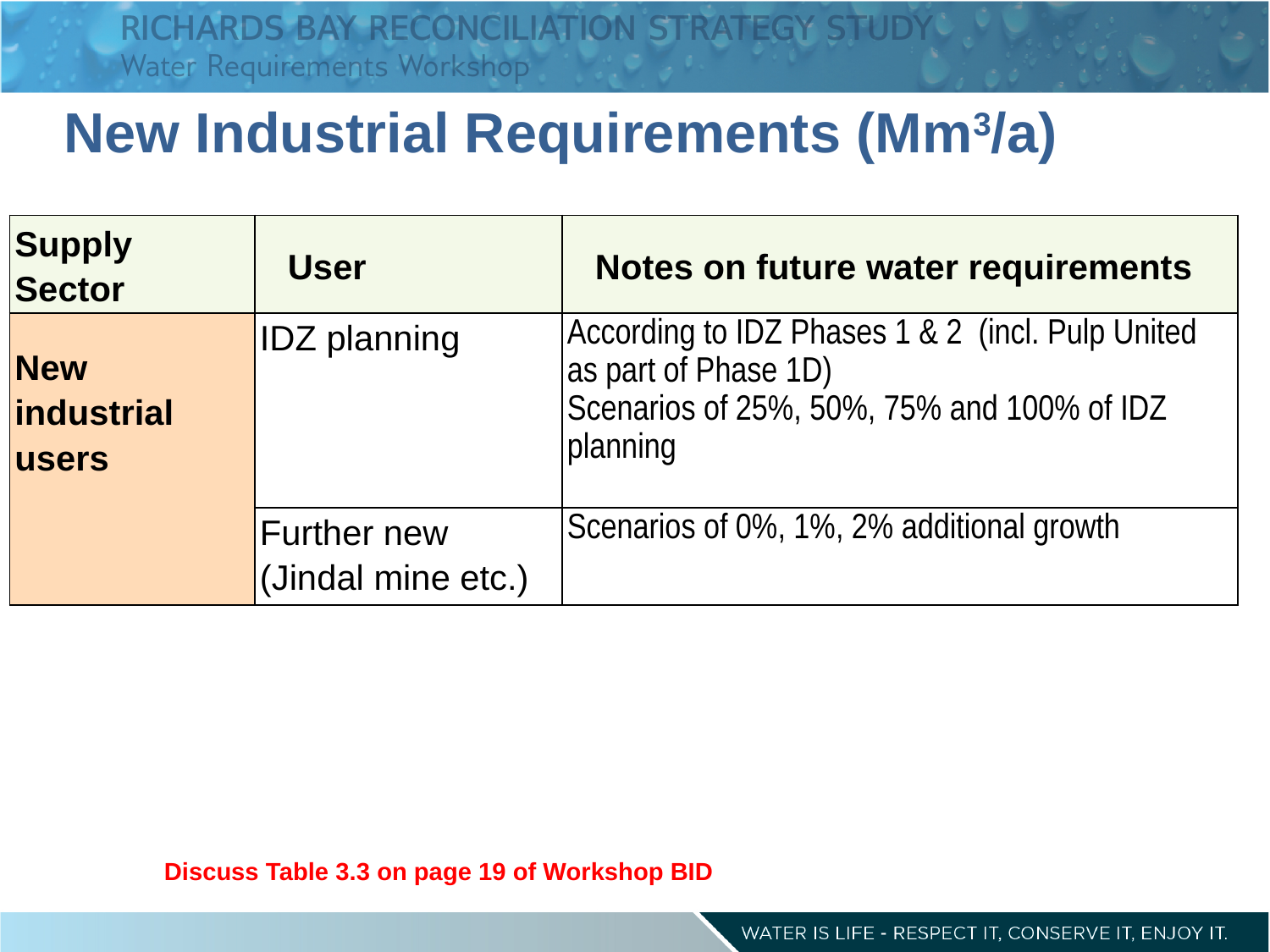

RICHARDS BAY RECONCILIATION STRATEGY STUDY
Water Requirements Workshop
New Industrial Requirements (Mm3/a)
| Supply Sector | User | Notes on future water requirements |
| --- | --- | --- |
| New industrial users | IDZ planning | According to IDZ Phases 1 & 2 (incl. Pulp United as part of Phase 1D) Scenarios of 25%, 50%, 75% and 100% of IDZ planning |
|  | Further new (Jindal mine etc.) | Scenarios of 0%, 1%, 2% additional growth |
Discuss Table 3.3 on page 19 of Workshop BID